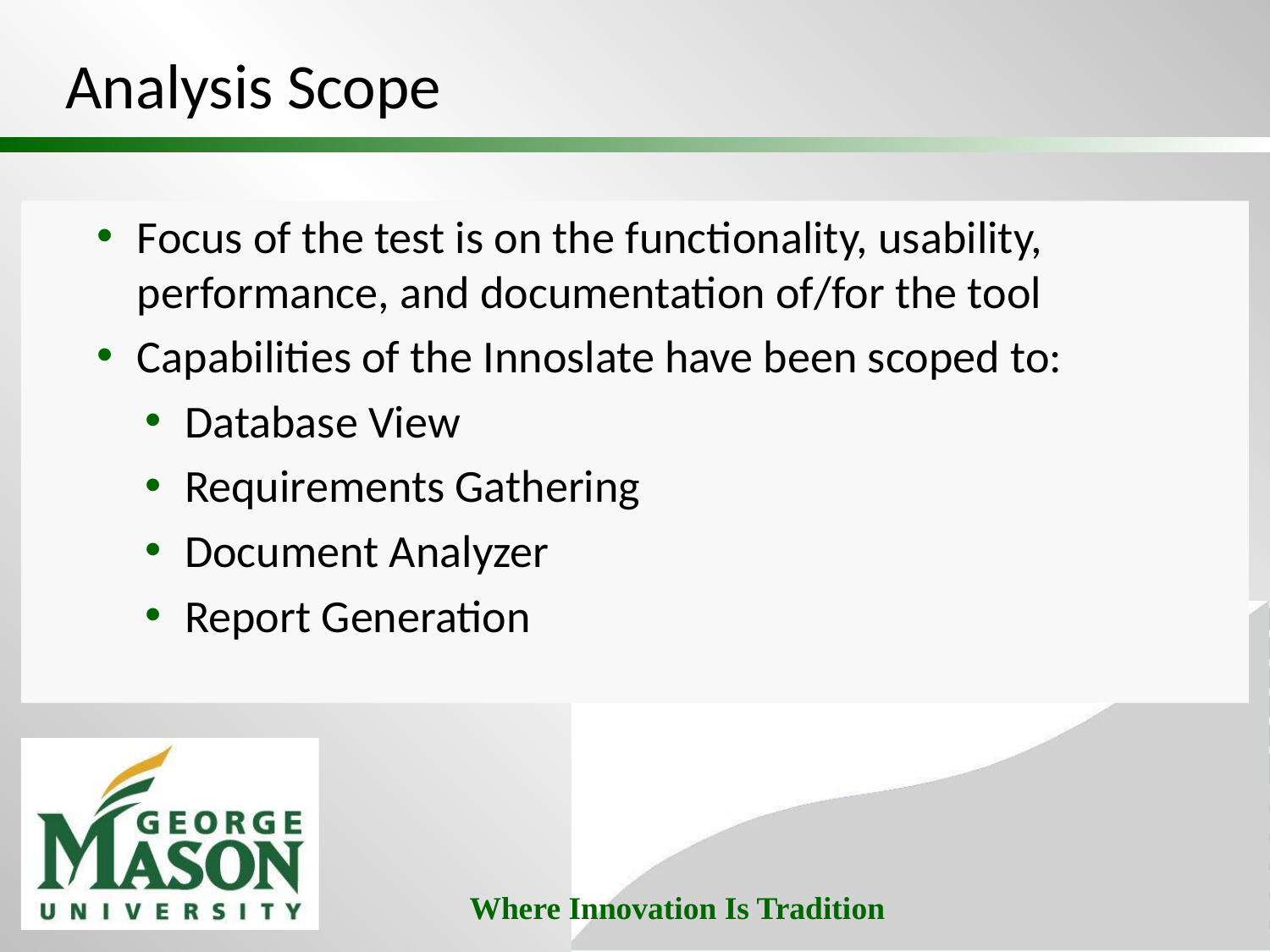

# Analysis Scope
Focus of the test is on the functionality, usability, performance, and documentation of/for the tool
Capabilities of the Innoslate have been scoped to:
Database View
Requirements Gathering
Document Analyzer
Report Generation